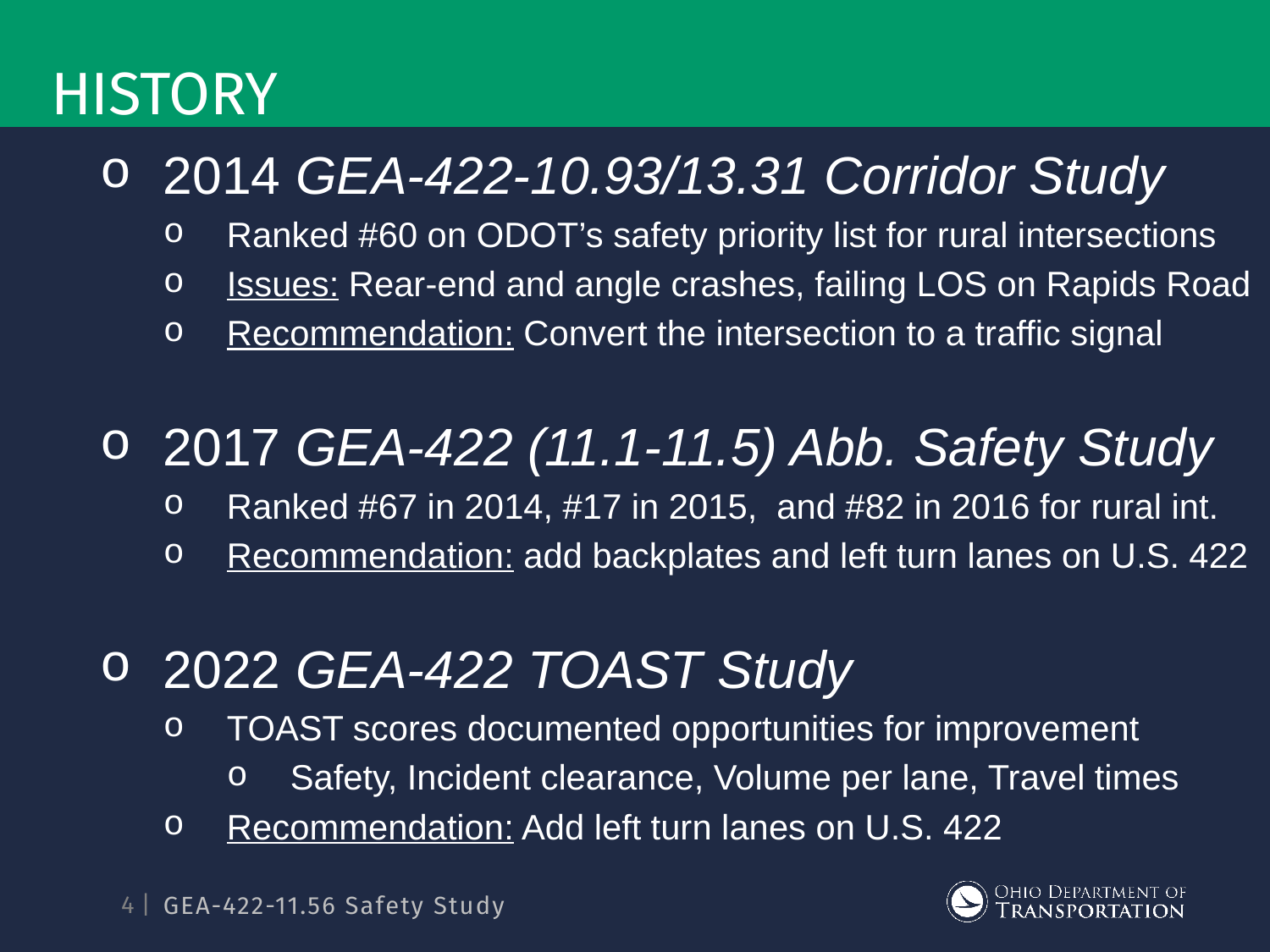

# History
2014 GEA-422-10.93/13.31 Corridor Study
Ranked #60 on ODOT’s safety priority list for rural intersections
Issues: Rear-end and angle crashes, failing LOS on Rapids Road
Recommendation: Convert the intersection to a traffic signal

2017 GEA-422 (11.1-11.5) Abb. Safety Study
Ranked #67 in 2014, #17 in 2015,  and #82 in 2016 for rural int.
Recommendation: add backplates and left turn lanes on U.S. 422

2022 GEA-422 TOAST Study
TOAST scores documented opportunities for improvement
Safety, Incident clearance, Volume per lane, Travel times
Recommendation: Add left turn lanes on U.S. 422

GEA-422-11.56 Safety Study